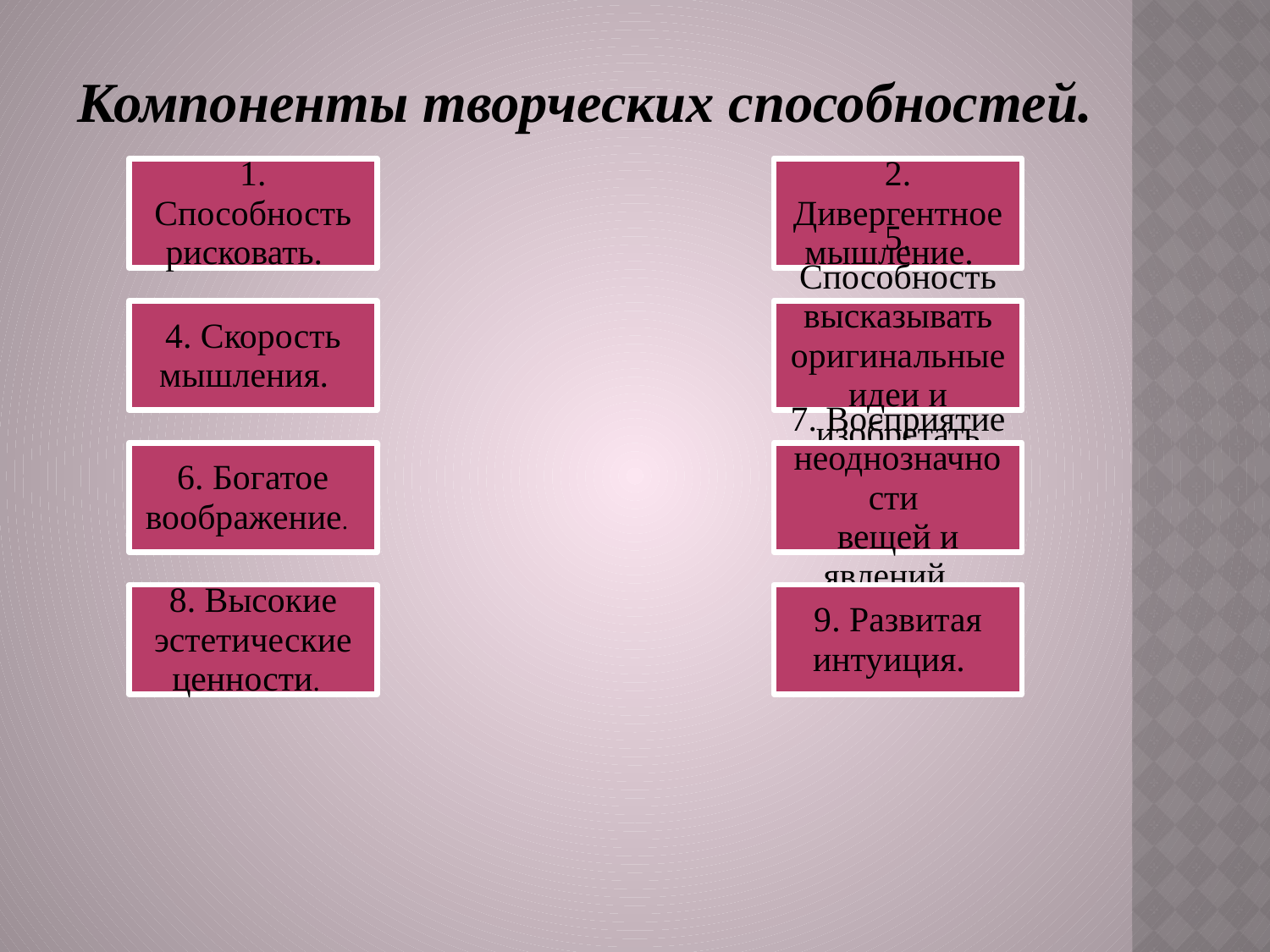

Компоненты творческих способностей.
1. Способность рисковать.
4. Скорость мышления.
8. Высокие эстетические ценности.
6. Богатое воображение.
вещей и явлений.
9. Развитая интуиция.